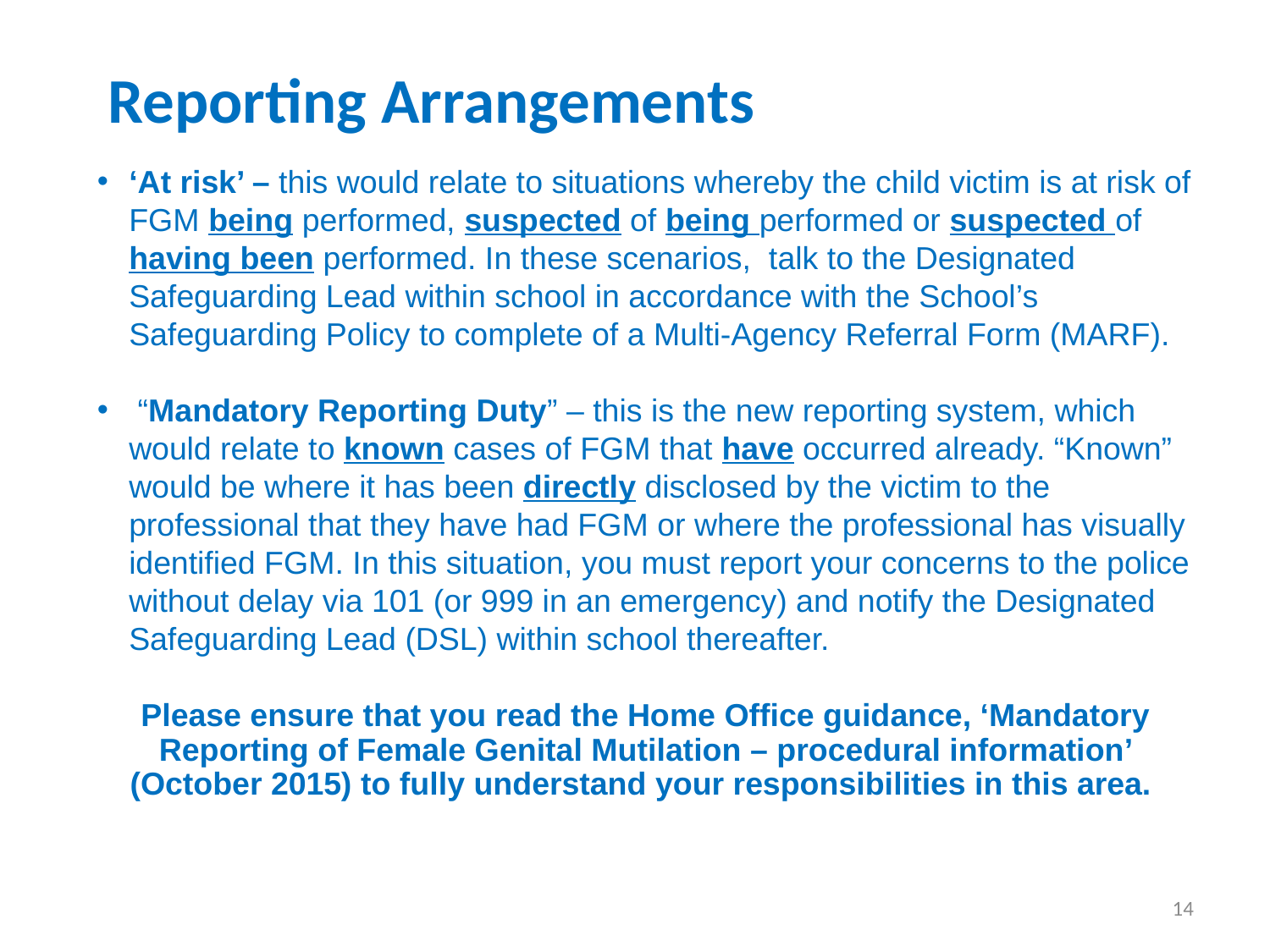

Reporting Arrangements
‘At risk’ – this would relate to situations whereby the child victim is at risk of FGM being performed, suspected of being performed or suspected of having been performed. In these scenarios,  talk to the Designated Safeguarding Lead within school in accordance with the School’s Safeguarding Policy to complete of a Multi-Agency Referral Form (MARF).

 “Mandatory Reporting Duty” – this is the new reporting system, which would relate to known cases of FGM that have occurred already. “Known” would be where it has been directly disclosed by the victim to the professional that they have had FGM or where the professional has visually identified FGM. In this situation, you must report your concerns to the police without delay via 101 (or 999 in an emergency) and notify the Designated Safeguarding Lead (DSL) within school thereafter.

Please ensure that you read the Home Office guidance, ‘Mandatory Reporting of Female Genital Mutilation – procedural information’ (October 2015) to fully understand your responsibilities in this area.

14